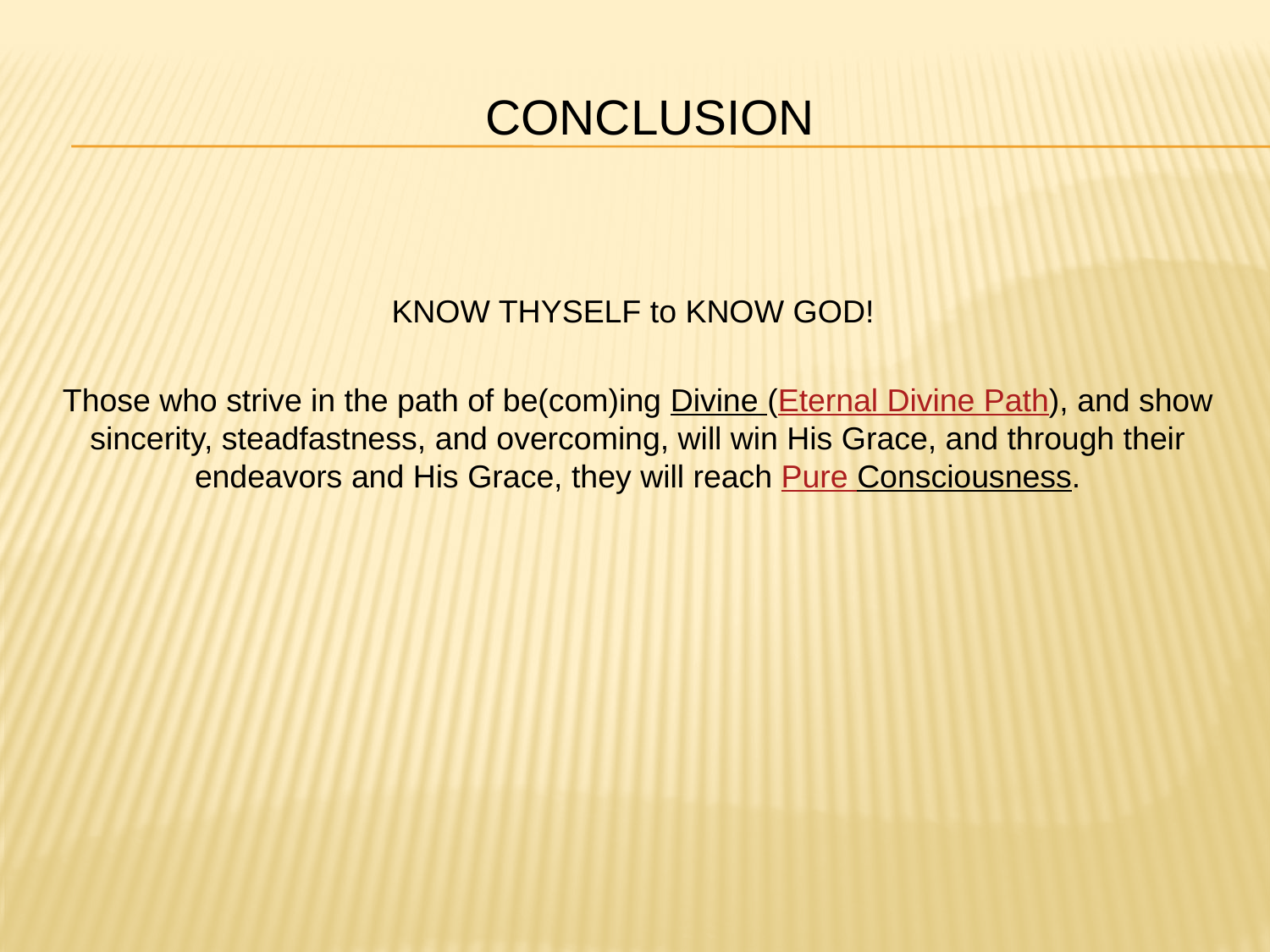

# Conclusıon

KNOW THYSELF to KNOW GOD!

Those who strive in the path of be(com)ing Divine (Eternal Divine Path), and show sincerity, steadfastness, and overcoming, will win His Grace, and through their endeavors and His Grace, they will reach Pure Consciousness.